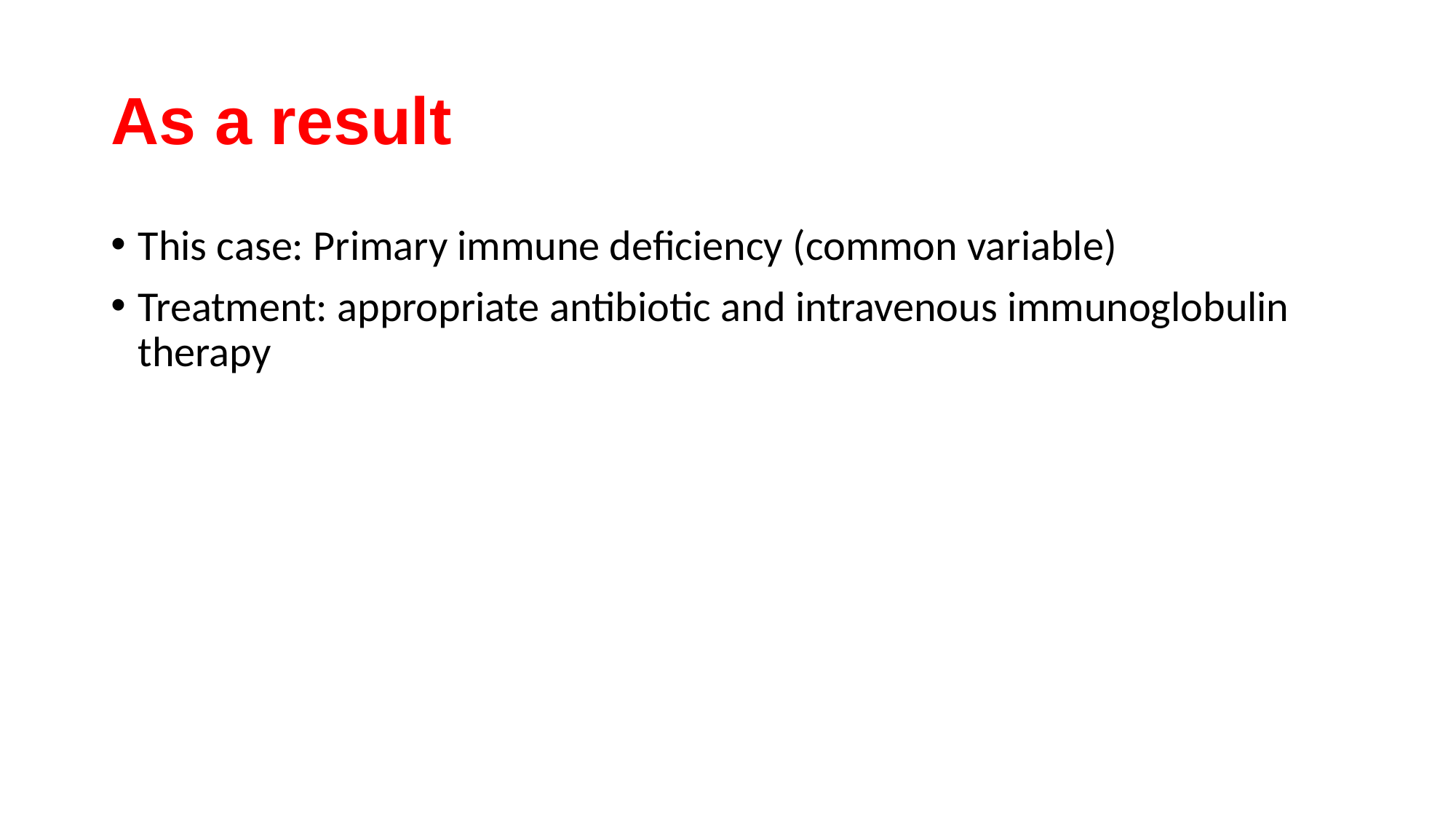

# As a result
This case: Primary immune deficiency (common variable)
Treatment: appropriate antibiotic and intravenous immunoglobulin therapy